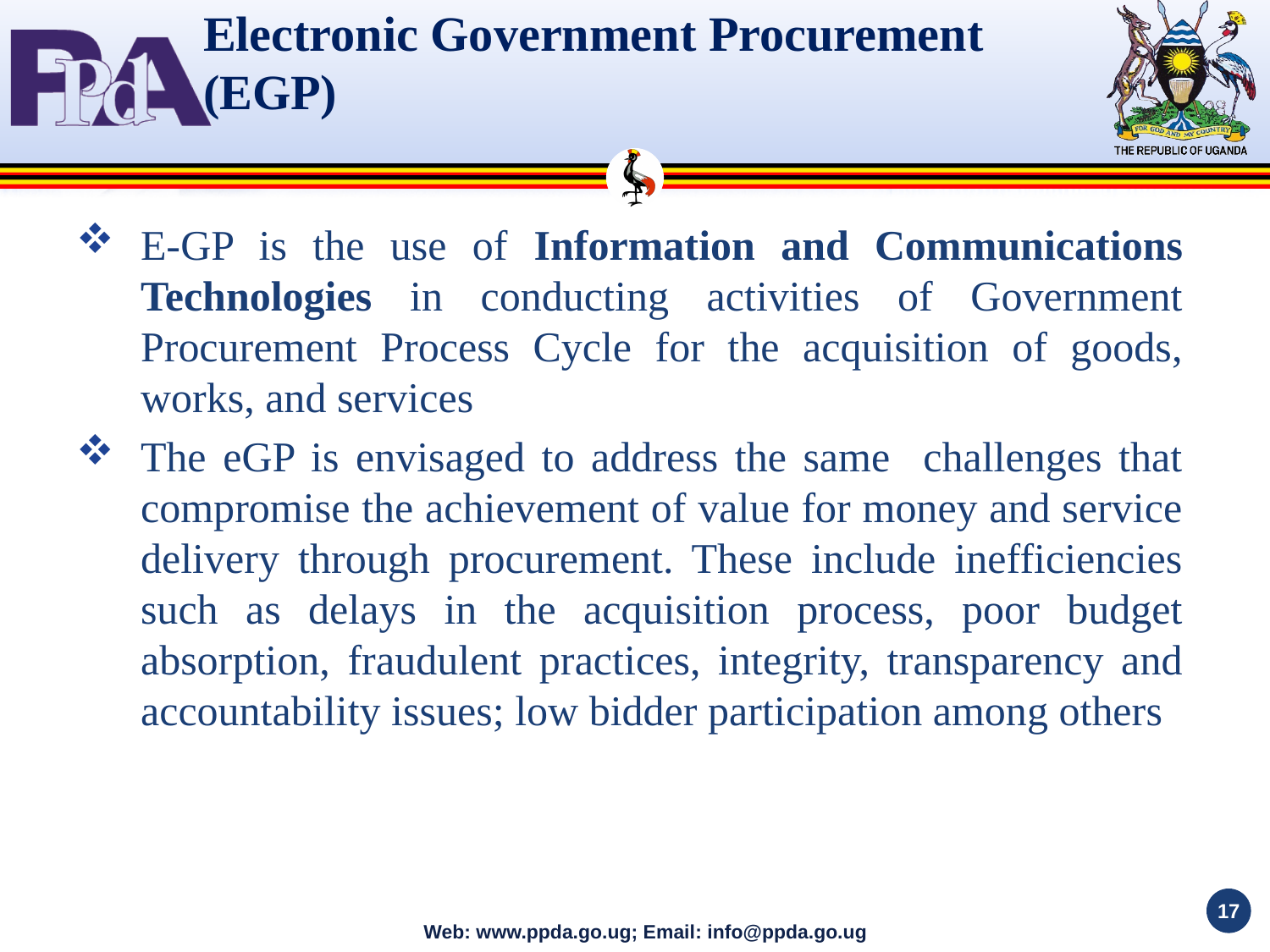

# Electronic Government Procurement (EGP)
E-GP is the use of Information and Communications Technologies in conducting activities of Government Procurement Process Cycle for the acquisition of goods, works, and services
The eGP is envisaged to address the same  challenges that compromise the achievement of value for money and service delivery through procurement. These include inefficiencies such as delays in the acquisition process, poor budget absorption, fraudulent practices, integrity, transparency and accountability issues; low bidder participation among others

17
Web: www.ppda.go.ug; Email: info@ppda.go.ug